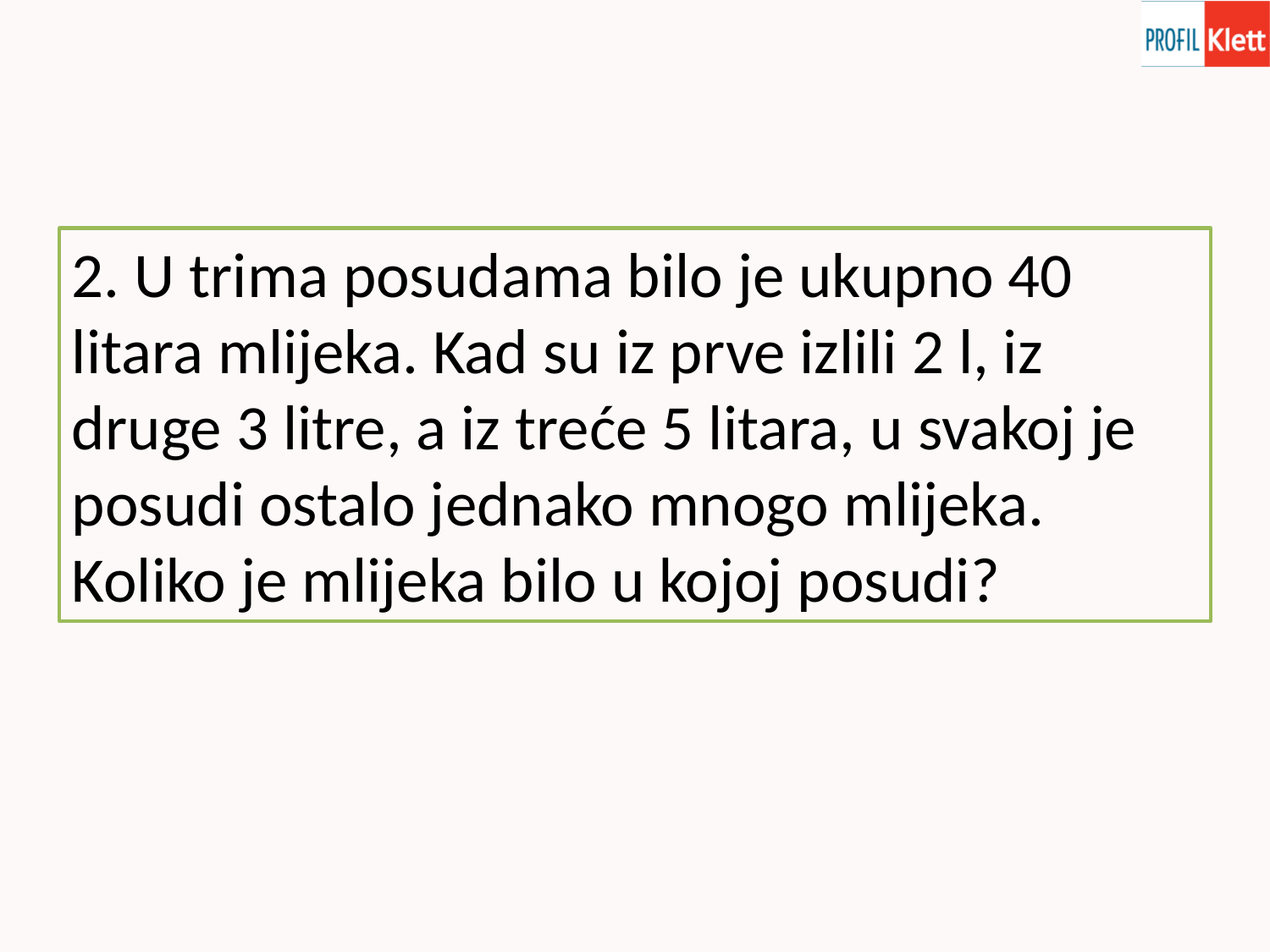

2. U trima posudama bilo je ukupno 40 litara mlijeka. Kad su iz prve izlili 2 l, iz druge 3 litre, a iz treće 5 litara, u svakoj je posudi ostalo jednako mnogo mlijeka. Koliko je mlijeka bilo u kojoj posudi?